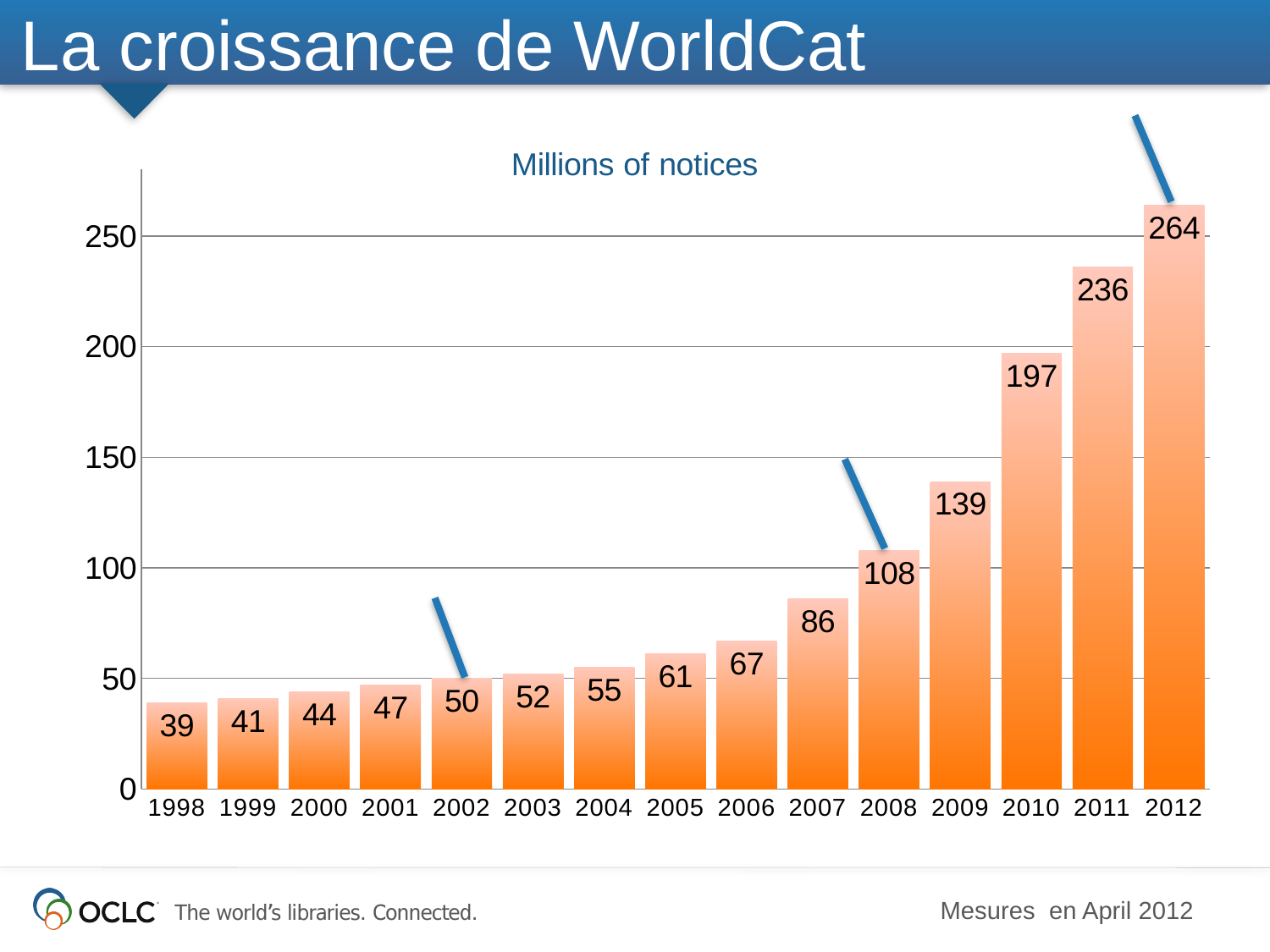

# La croissance de WorldCat

### Chart: Millions of notices

| Category | Series 1 |
|---|---|
| 1998 | 39.0 |
| 1999 | 41.0 |
| 2000 | 44.0 |
| 2001 | 47.0 |
| 2002 | 50.0 |
| 2003 | 52.0 |
| 2004 | 55.0 |
| 2005 | 61.0 |
| 2006 | 67.0 |
| 2007 | 86.0 |
| 2008 | 108.0 |
| 2009 | 139.0 |
| 2010 | 197.0 |
| 2011 | 236.0 |
| 2012 | 264.0 |
Mesures  en April 2012